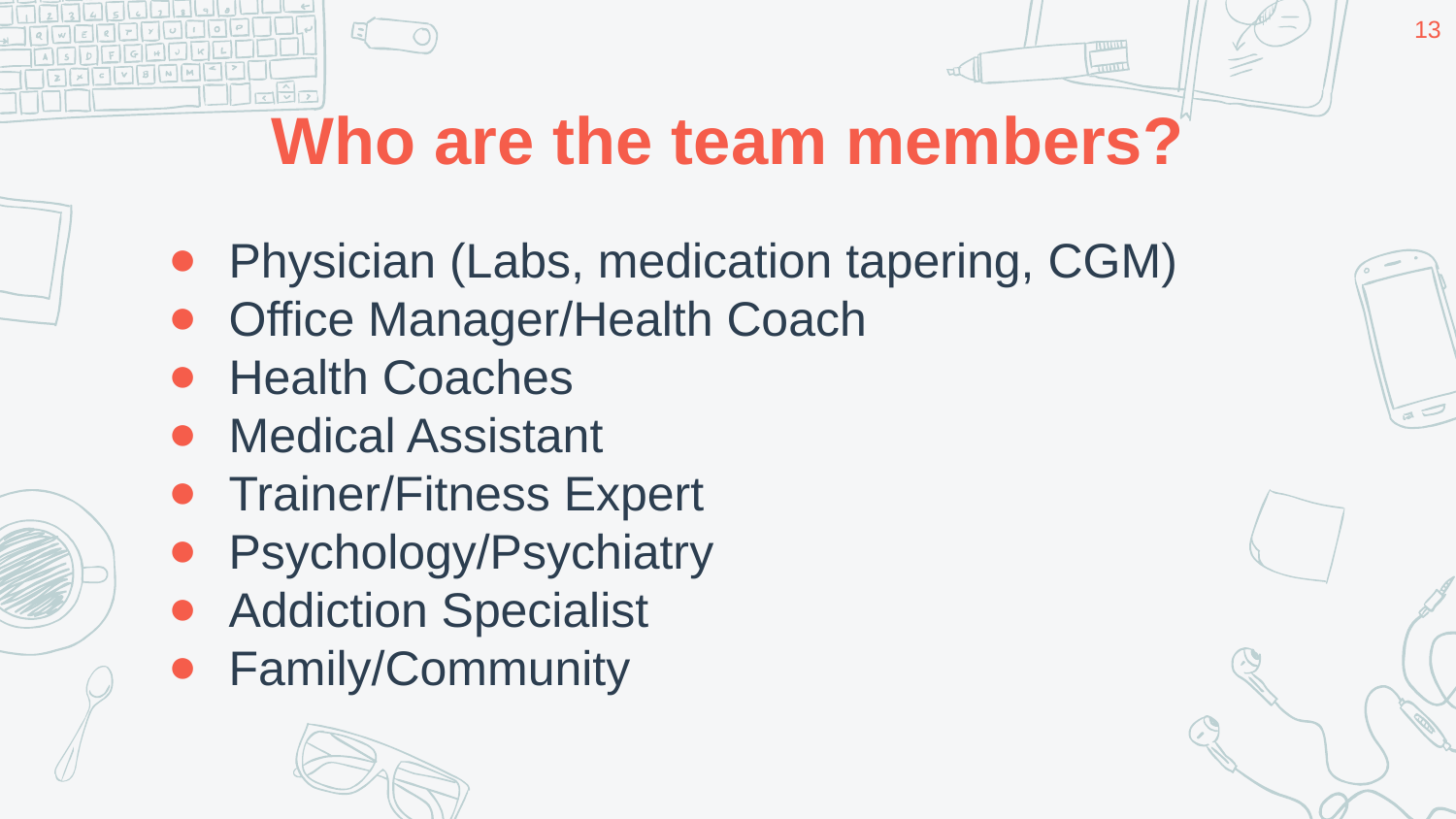

13
# Who are the team members?
Physician (Labs, medication tapering, CGM)
Office Manager/Health Coach
Health Coaches
Medical Assistant
Trainer/Fitness Expert
Psychology/Psychiatry
Addiction Specialist
Family/Community